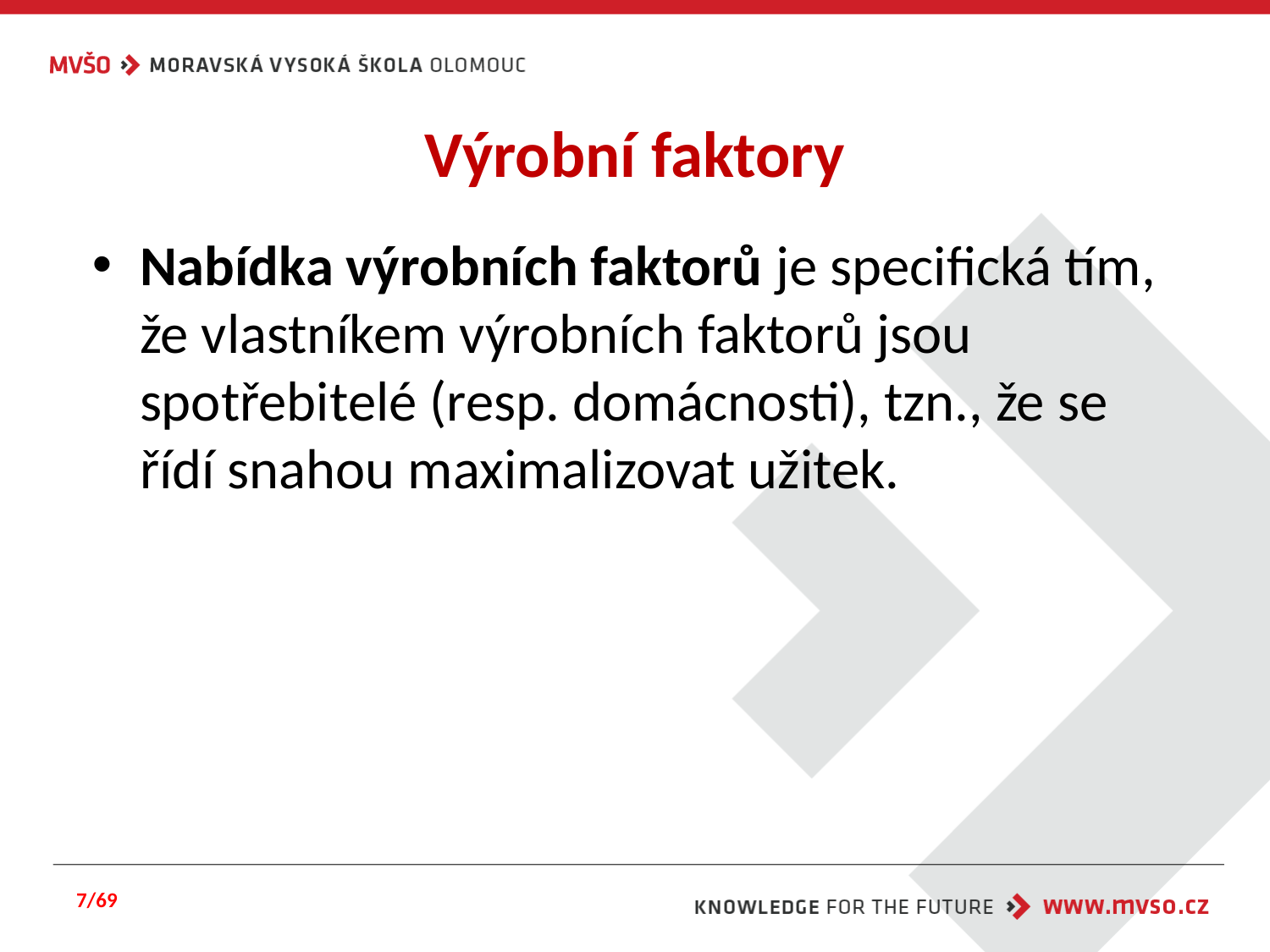

# Výrobní faktory
Nabídka výrobních faktorů je specifická tím, že vlastníkem výrobních faktorů jsou spotřebitelé (resp. domácnosti), tzn., že se řídí snahou maximalizovat užitek.
7/69